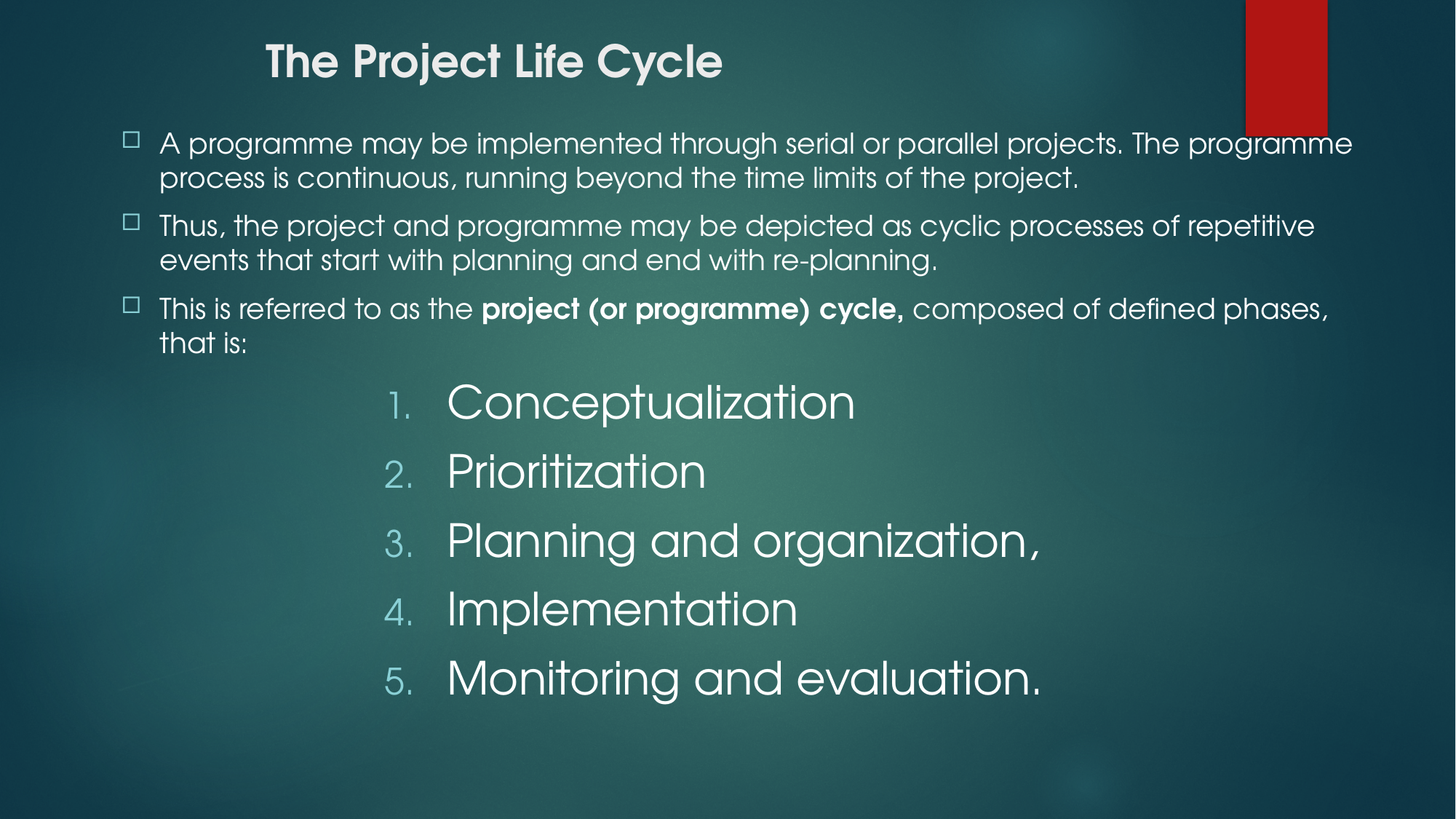

# The Project Life Cycle
A programme may be implemented through serial or parallel projects. The programme process is continuous, running beyond the time limits of the project.
Thus, the project and programme may be depicted as cyclic processes of repetitive events that start with planning and end with re-planning.
This is referred to as the project (or programme) cycle, composed of defined phases, that is:
Conceptualization
Prioritization
Planning and organization,
Implementation
Monitoring and evaluation.